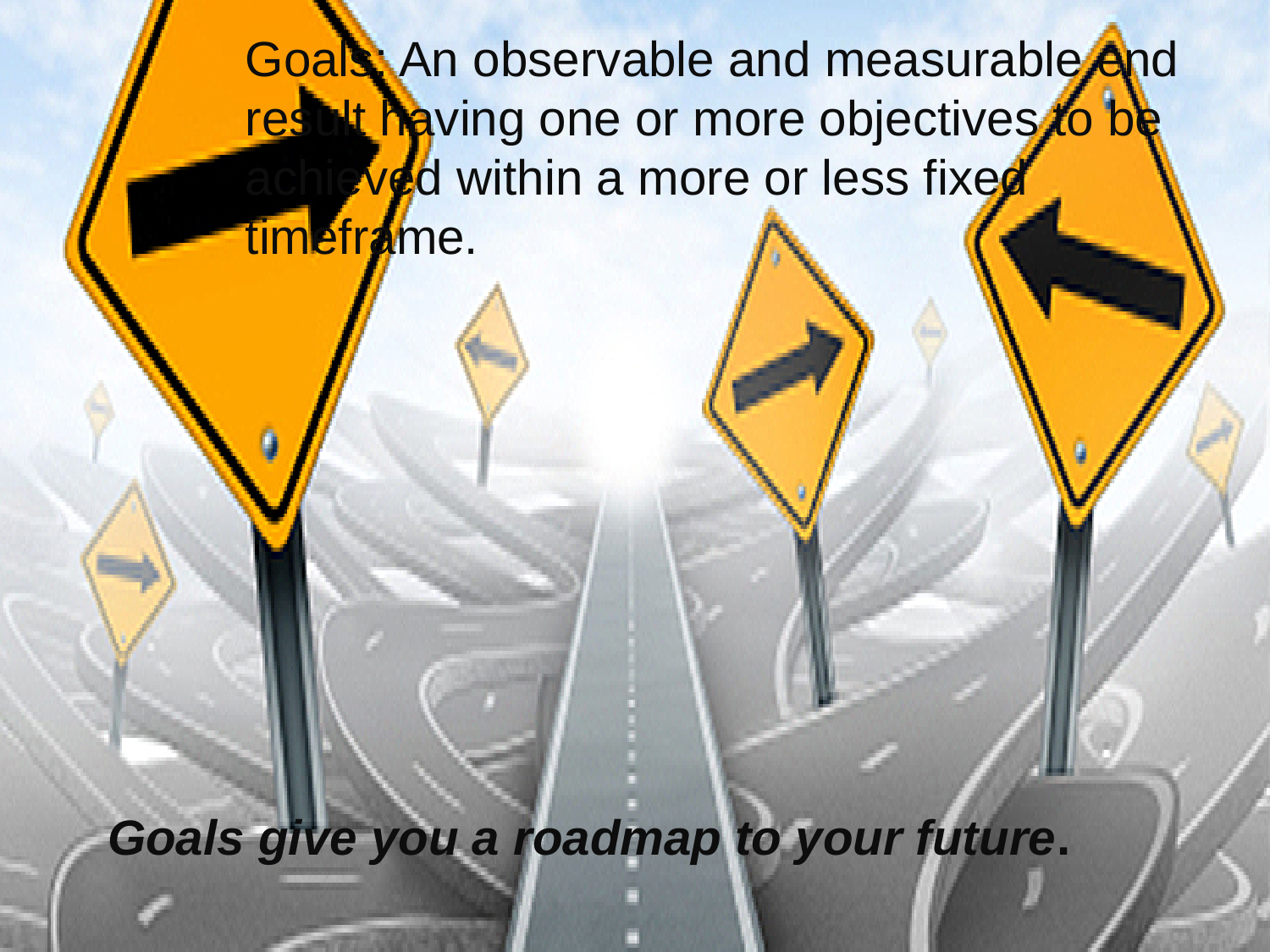

Goals: An observable and measurable end result having one or more objectives to be achieved within a more or less fixed timeframe.

Goals give you a roadmap to your future.